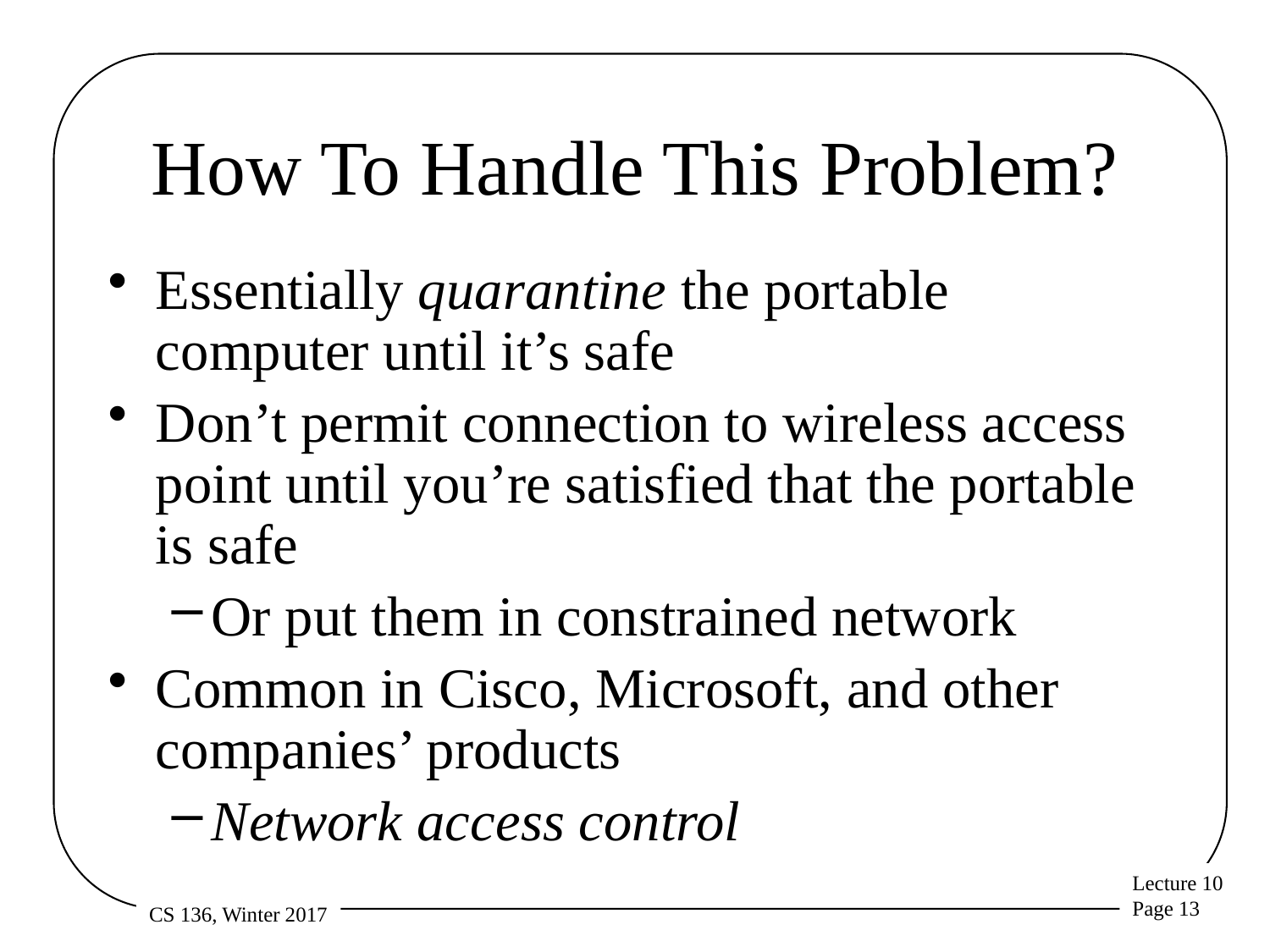

# How To Handle This Problem?
Essentially quarantine the portable computer until it’s safe
Don’t permit connection to wireless access point until you’re satisfied that the portable is safe
Or put them in constrained network
Common in Cisco, Microsoft, and other companies’ products
Network access control